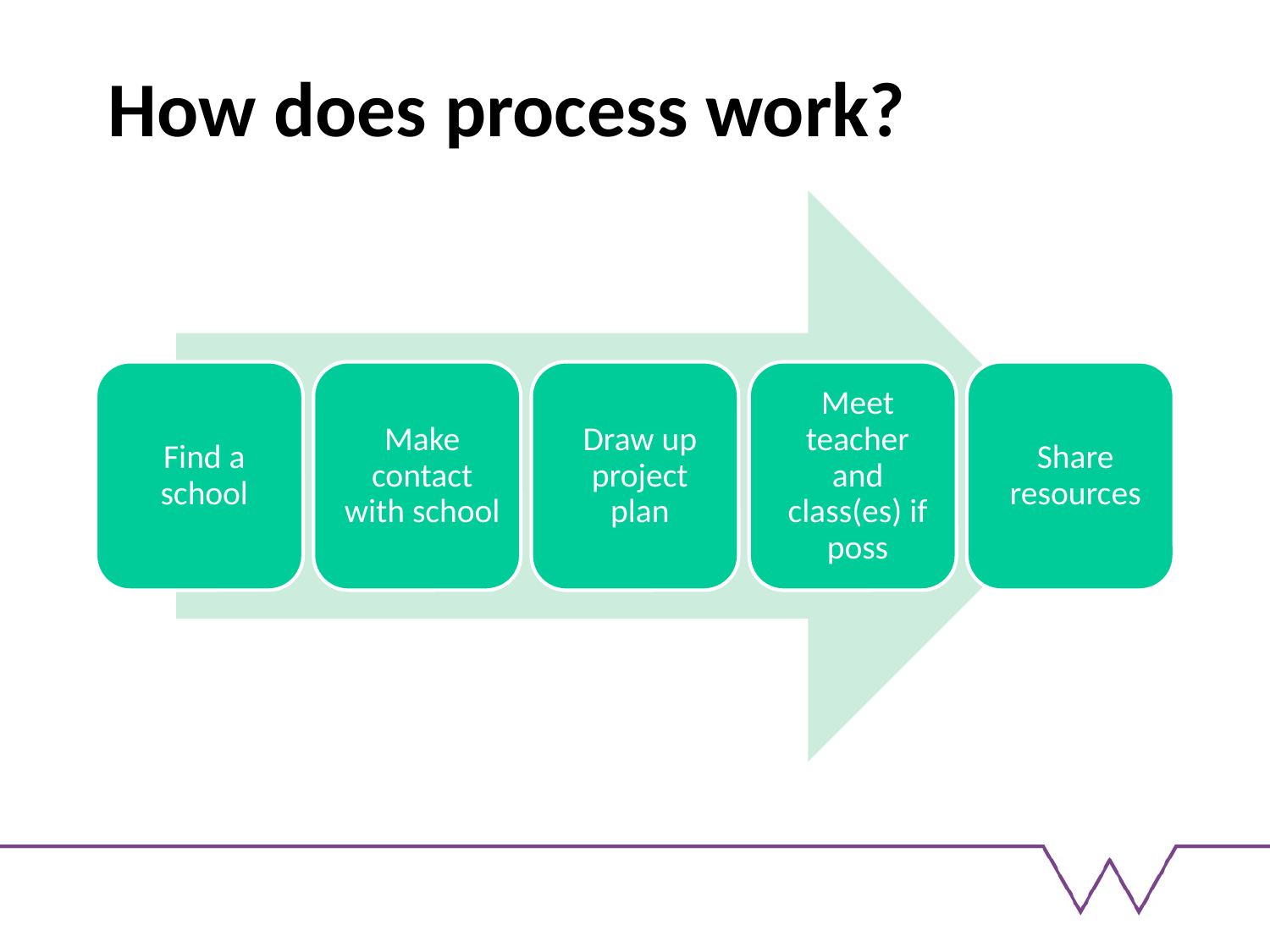

# How does process work?
Find a school
Make contact with school
Draw up project plan
Meet teacher and class(es) if poss
Share resources